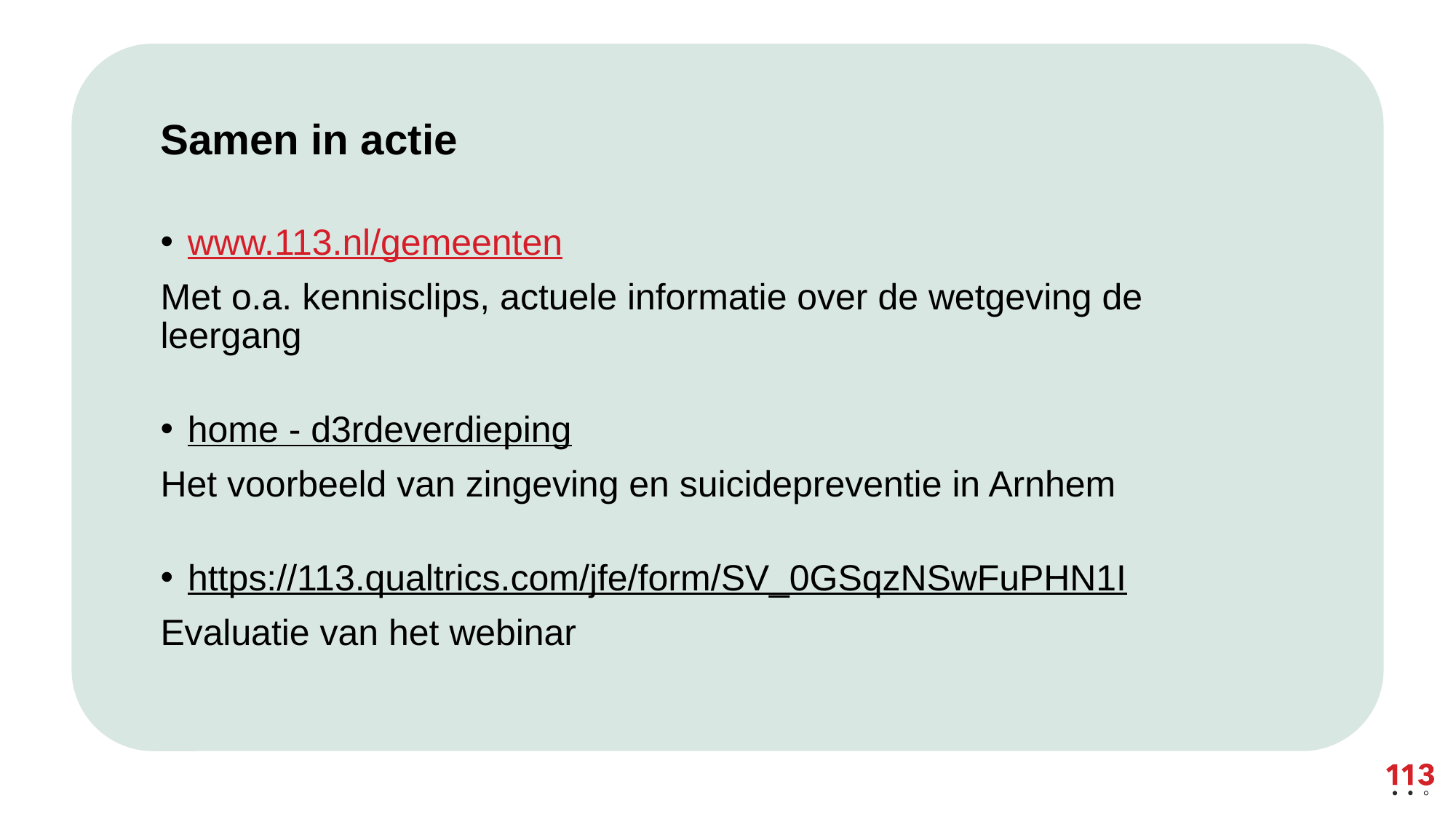

# Samen in actie
www.113.nl/gemeenten
Met o.a. kennisclips, actuele informatie over de wetgeving de leergang
home - d3rdeverdieping
Het voorbeeld van zingeving en suicidepreventie in Arnhem
https://113.qualtrics.com/jfe/form/SV_0GSqzNSwFuPHN1I
Evaluatie van het webinar